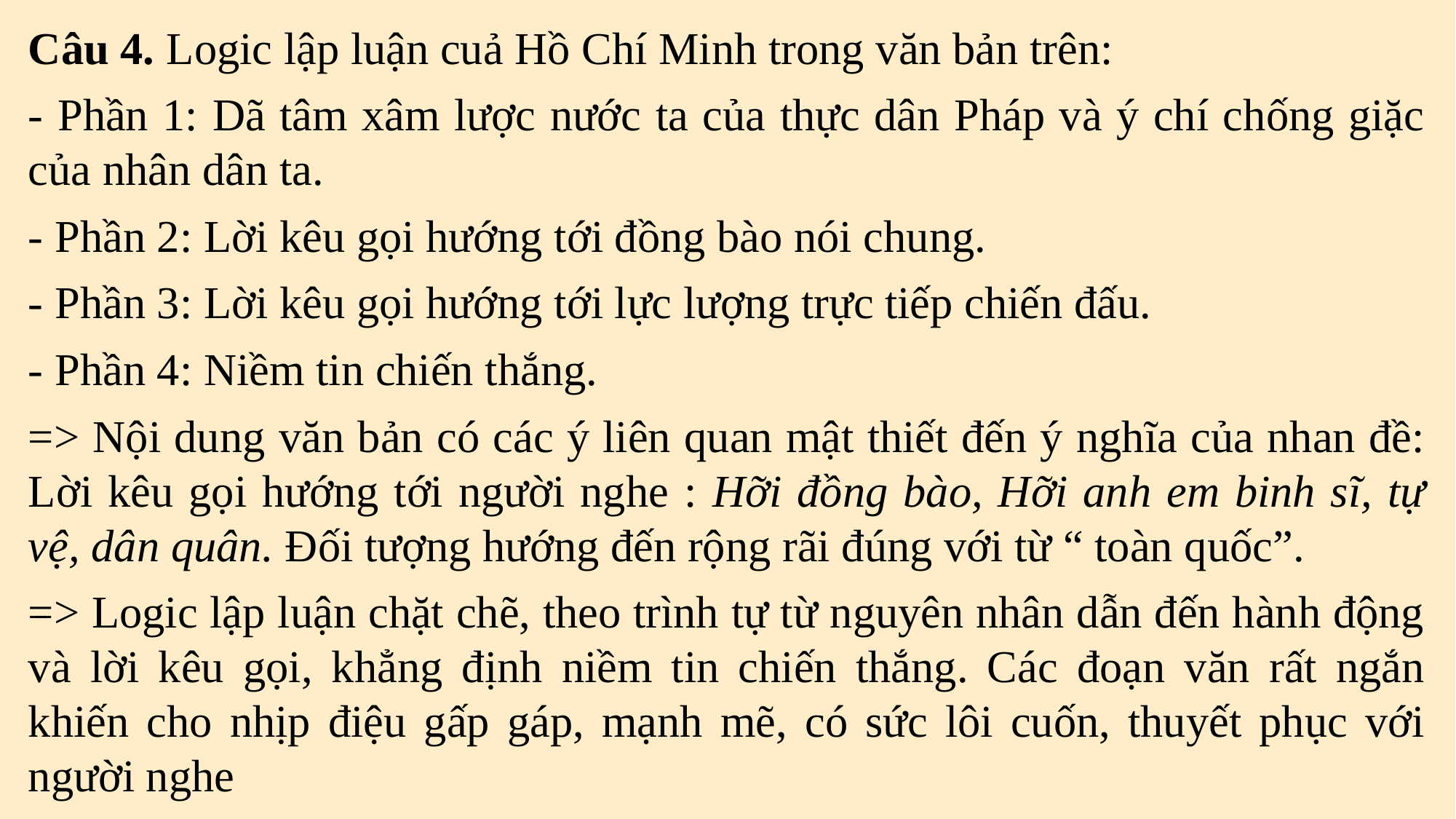

Câu 4. Logic lập luận cuả Hồ Chí Minh trong văn bản trên:
- Phần 1: Dã tâm xâm lược nước ta của thực dân Pháp và ý chí chống giặc của nhân dân ta.
- Phần 2: Lời kêu gọi hướng tới đồng bào nói chung.
- Phần 3: Lời kêu gọi hướng tới lực lượng trực tiếp chiến đấu.
- Phần 4: Niềm tin chiến thắng.
=> Nội dung văn bản có các ý liên quan mật thiết đến ý nghĩa của nhan đề: Lời kêu gọi hướng tới người nghe : Hỡi đồng bào, Hỡi anh em binh sĩ, tự vệ, dân quân. Đối tượng hướng đến rộng rãi đúng với từ “ toàn quốc”.
=> Logic lập luận chặt chẽ, theo trình tự từ nguyên nhân dẫn đến hành động và lời kêu gọi, khẳng định niềm tin chiến thắng. Các đoạn văn rất ngắn khiến cho nhịp điệu gấp gáp, mạnh mẽ, có sức lôi cuốn, thuyết phục với người nghe